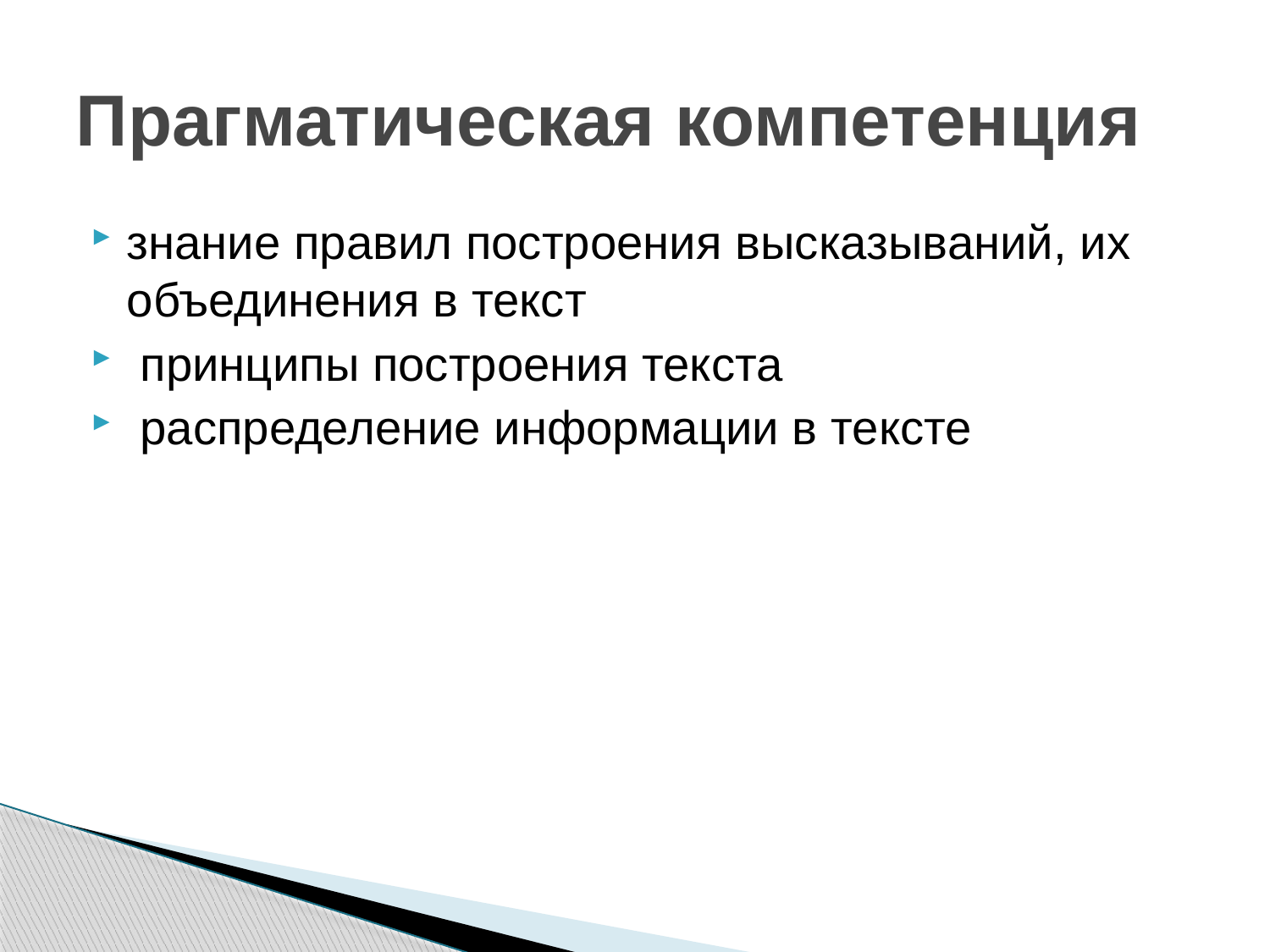

# Прагматическая компетенция
знание правил построения высказываний, их объединения в текст
 принципы построения текста
 распределение информации в тексте